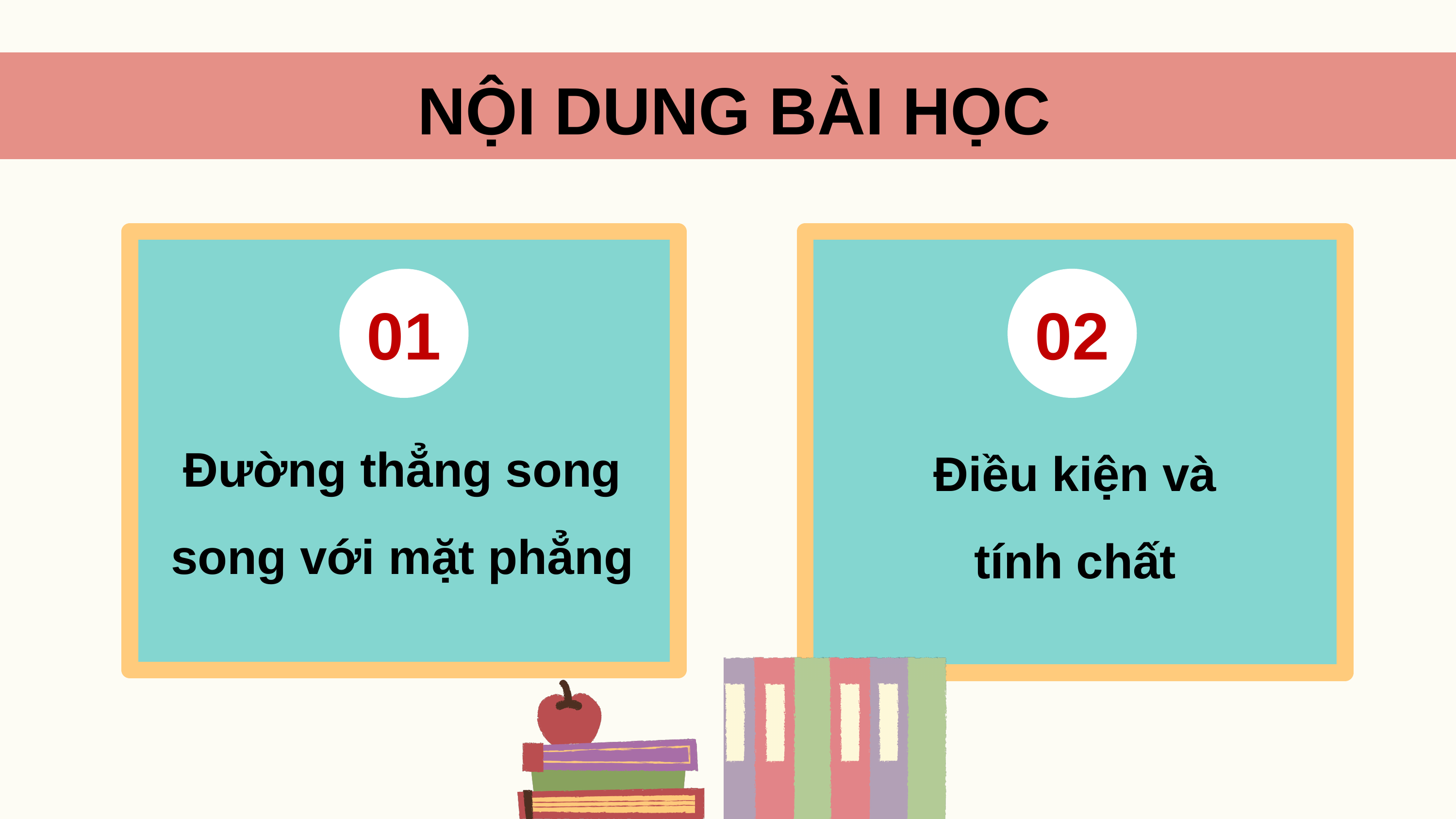

NỘI DUNG BÀI HỌC

01
Đường thẳng song song với mặt phẳng
02
Điều kiện và tính chất